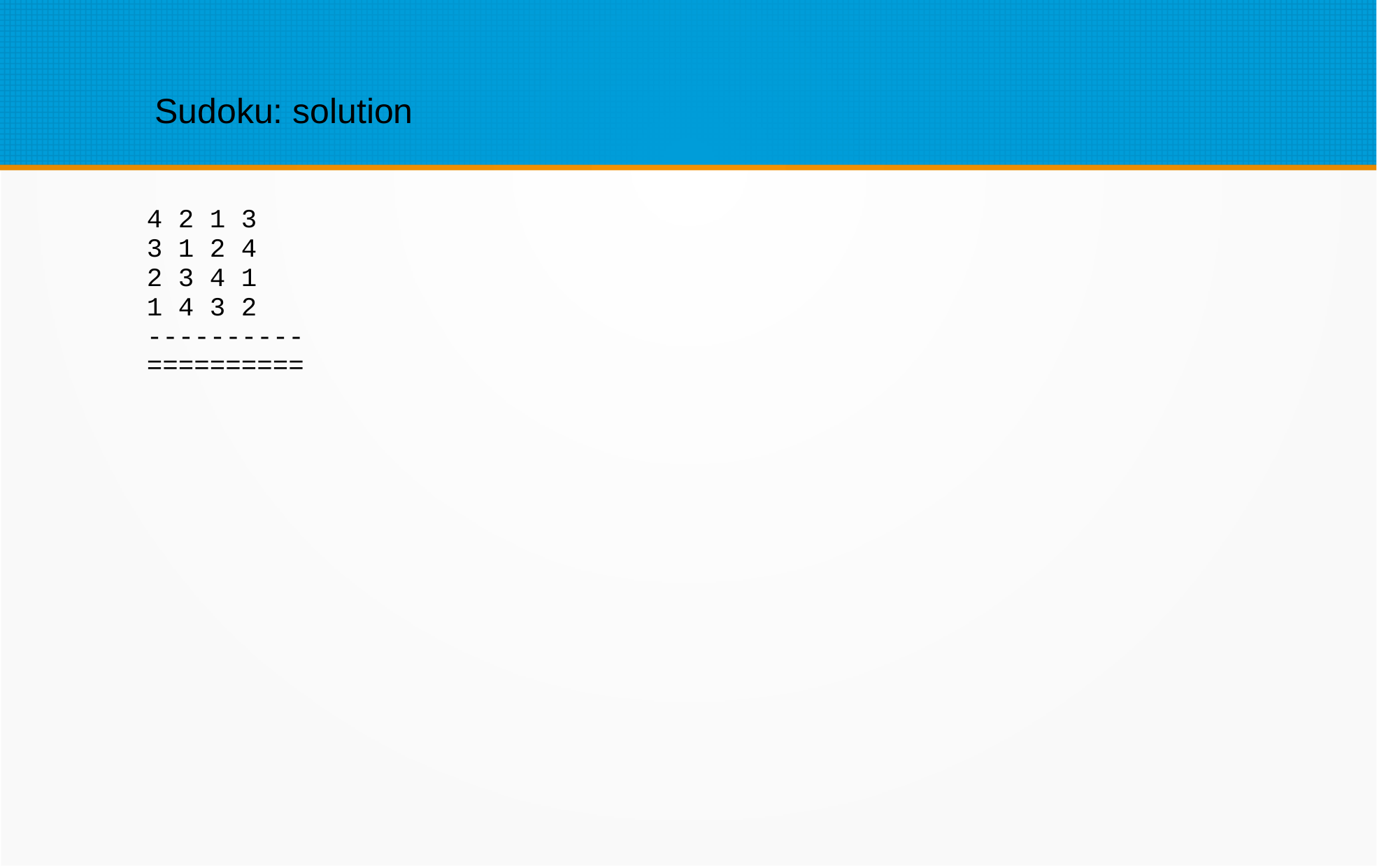

Sudoku: solution
4 2 1 3
3 1 2 4
2 3 4 1
1 4 3 2
----------
==========